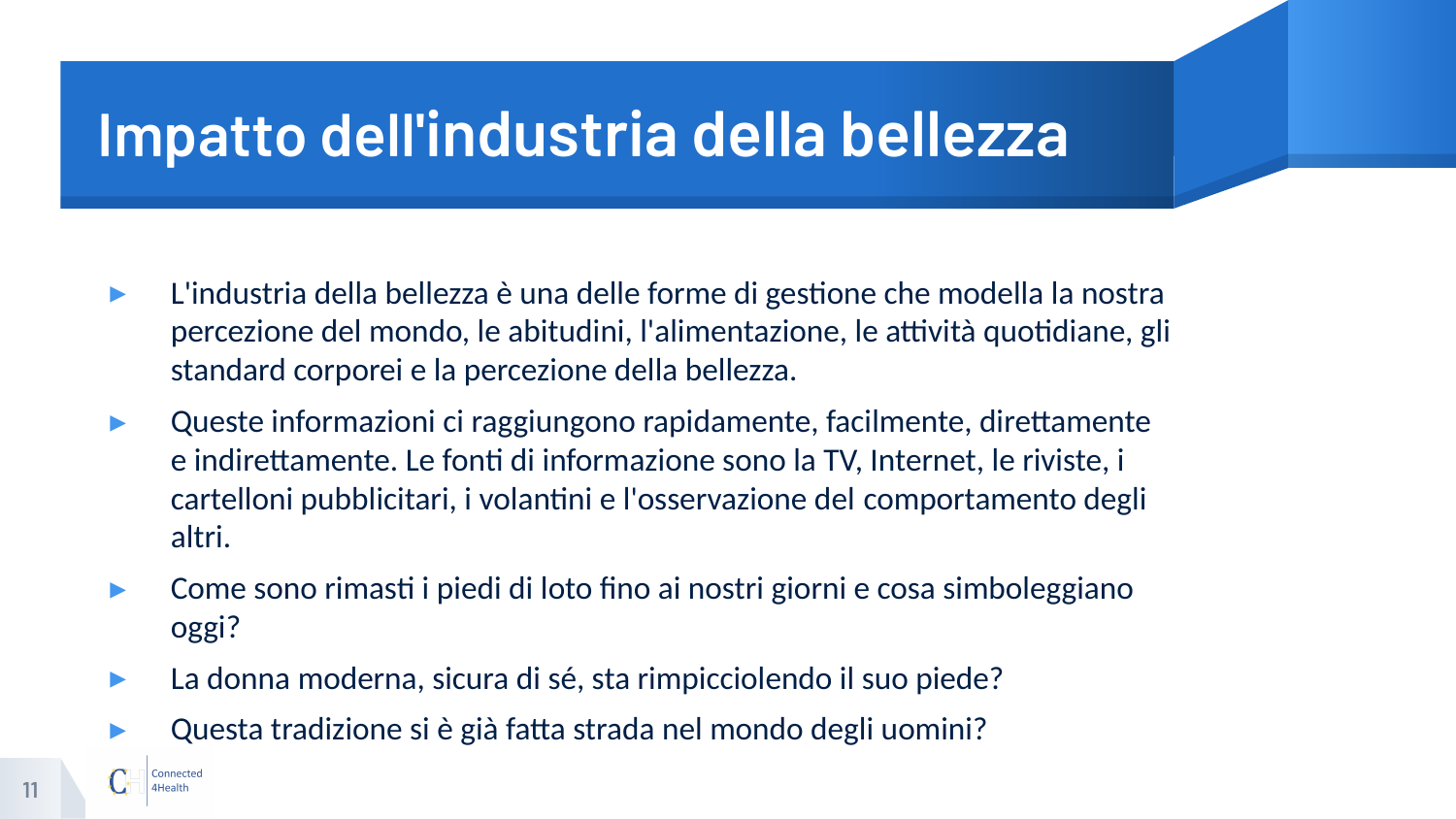

# Impatto dell'industria della bellezza
L'industria della bellezza è una delle forme di gestione che modella la nostra percezione del mondo, le abitudini, l'alimentazione, le attività quotidiane, gli standard corporei e la percezione della bellezza.
Queste informazioni ci raggiungono rapidamente, facilmente, direttamente e indirettamente. Le fonti di informazione sono la TV, Internet, le riviste, i cartelloni pubblicitari, i volantini e l'osservazione del comportamento degli altri.
Come sono rimasti i piedi di loto fino ai nostri giorni e cosa simboleggiano oggi?
La donna moderna, sicura di sé, sta rimpicciolendo il suo piede?
Questa tradizione si è già fatta strada nel mondo degli uomini?
11